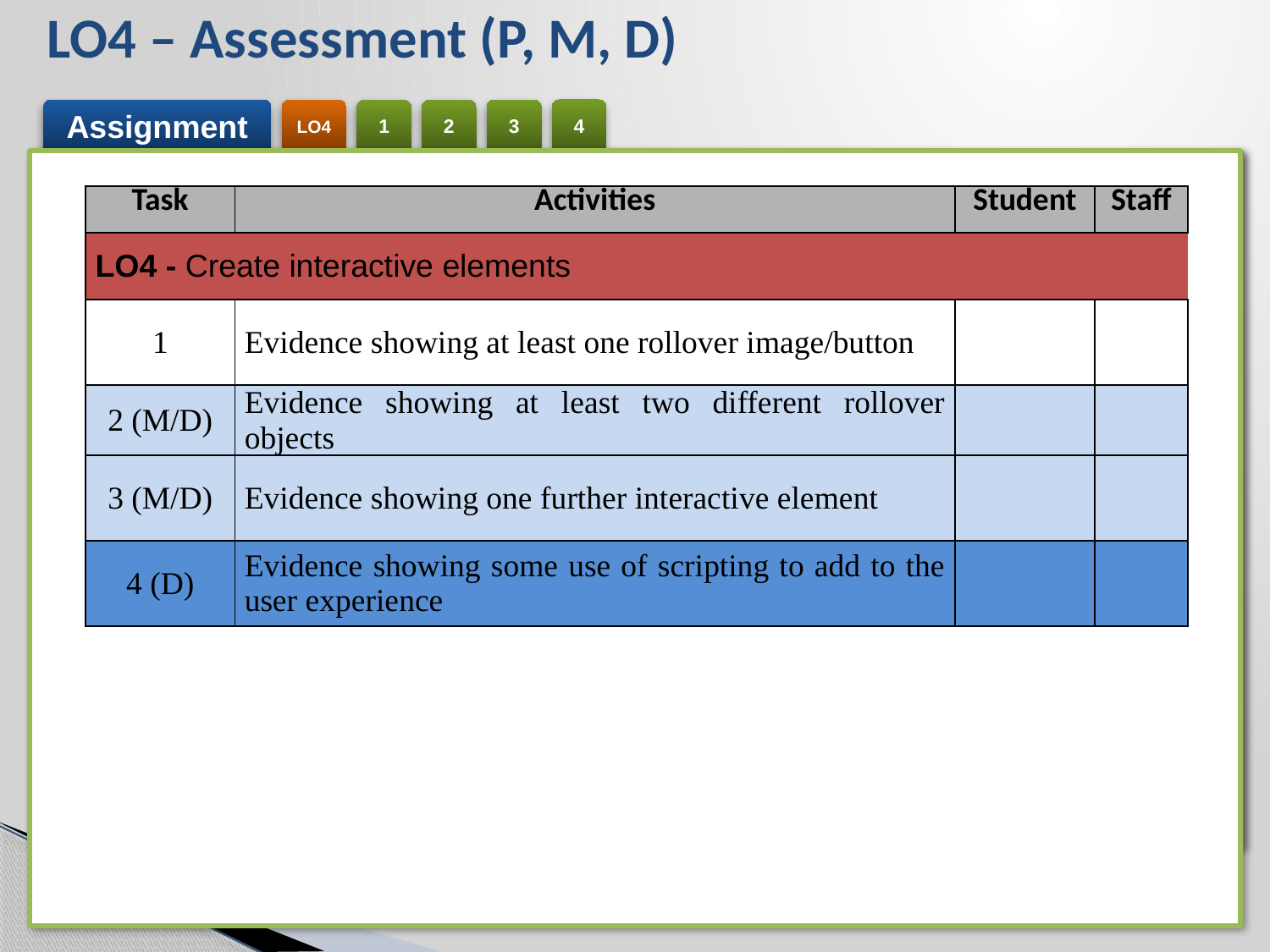

# LO4 – Assessment (P, M, D)

| Task | Activities | Student | Staff |
| --- | --- | --- | --- |
| LO4 - Create interactive elements |  |  |  |
| 1 | Evidence showing at least one rollover image/button |  |  |
| 2 (M/D) | Evidence showing at least two different rollover objects |  |  |
| 3 (M/D) | Evidence showing one further interactive element |  |  |
| 4 (D) | Evidence showing some use of scripting to add to the user experience |  |  |